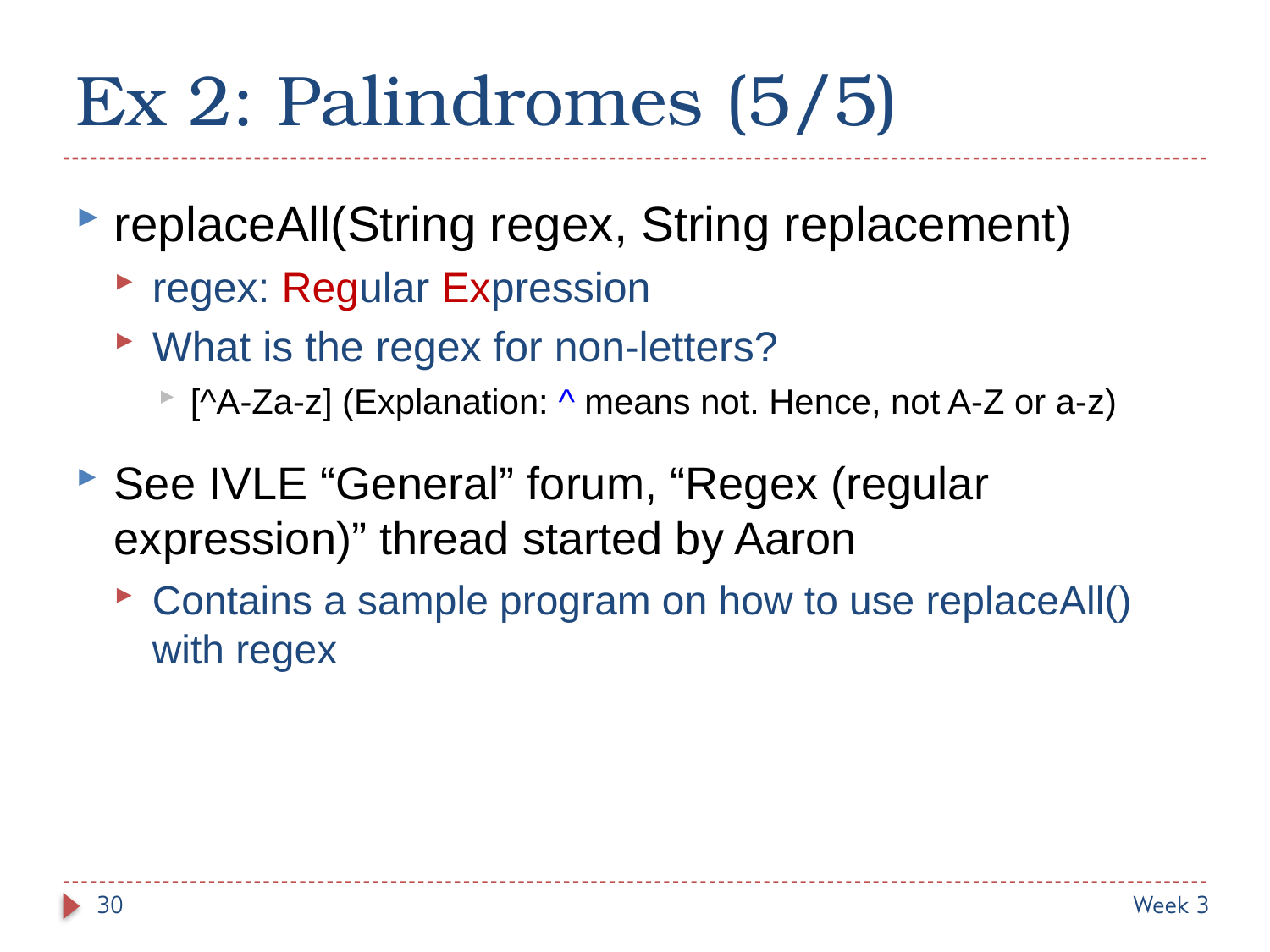

# Ex 2: Palindromes (5/5)
replaceAll(String regex, String replacement)
regex: Regular Expression
What is the regex for non-letters?
[^A-Za-z] (Explanation: ^ means not. Hence, not A-Z or a-z)
See IVLE “General” forum, “Regex (regular expression)” thread started by Aaron
Contains a sample program on how to use replaceAll() with regex

30
Week 3